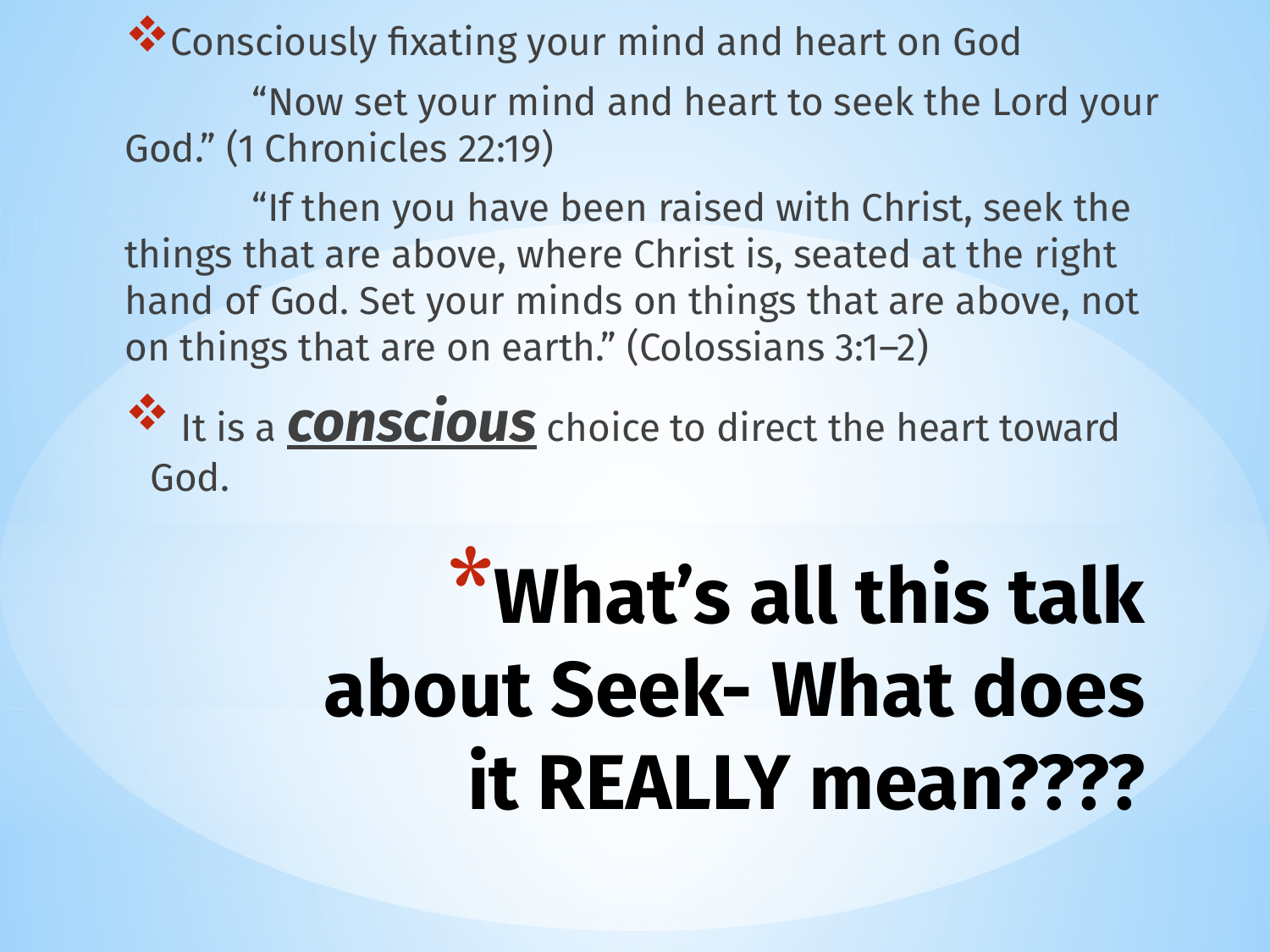

Consciously fixating your mind and heart on God
	“Now set your mind and heart to seek the Lord your God.” (1 Chronicles 22:19)
	“If then you have been raised with Christ, seek the things that are above, where Christ is, seated at the right hand of God. Set your minds on things that are above, not on things that are on earth.” (Colossians 3:1–2)
 It is a conscious choice to direct the heart toward God.

# What’s all this talk about Seek- What does it REALLY mean????